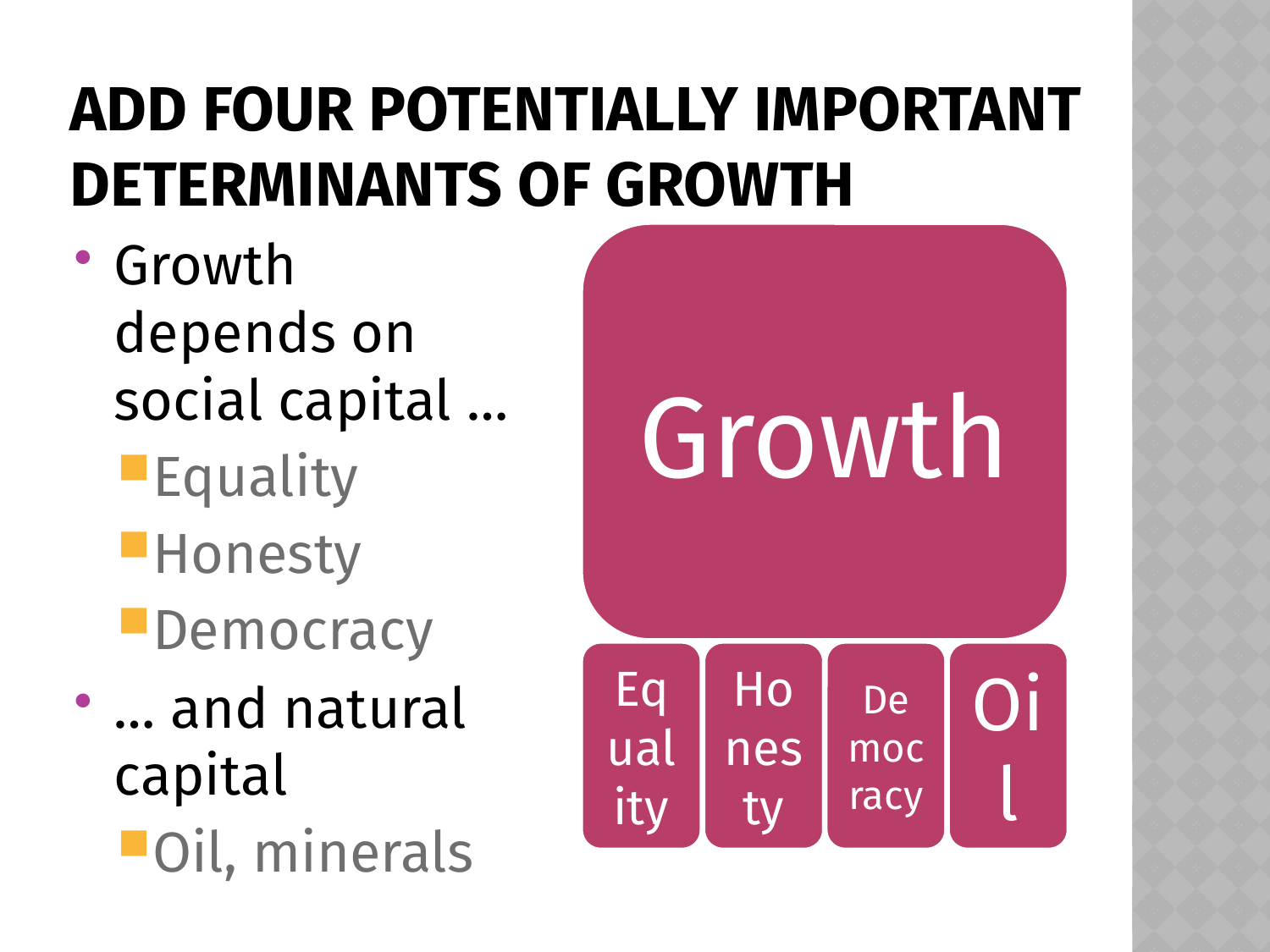

# Add four potentially important determinants of growth
Growth depends on social capital …
Equality
Honesty
Democracy
… and natural capital
Oil, minerals

Growth
Equality
Honesty
Democracy
Oil